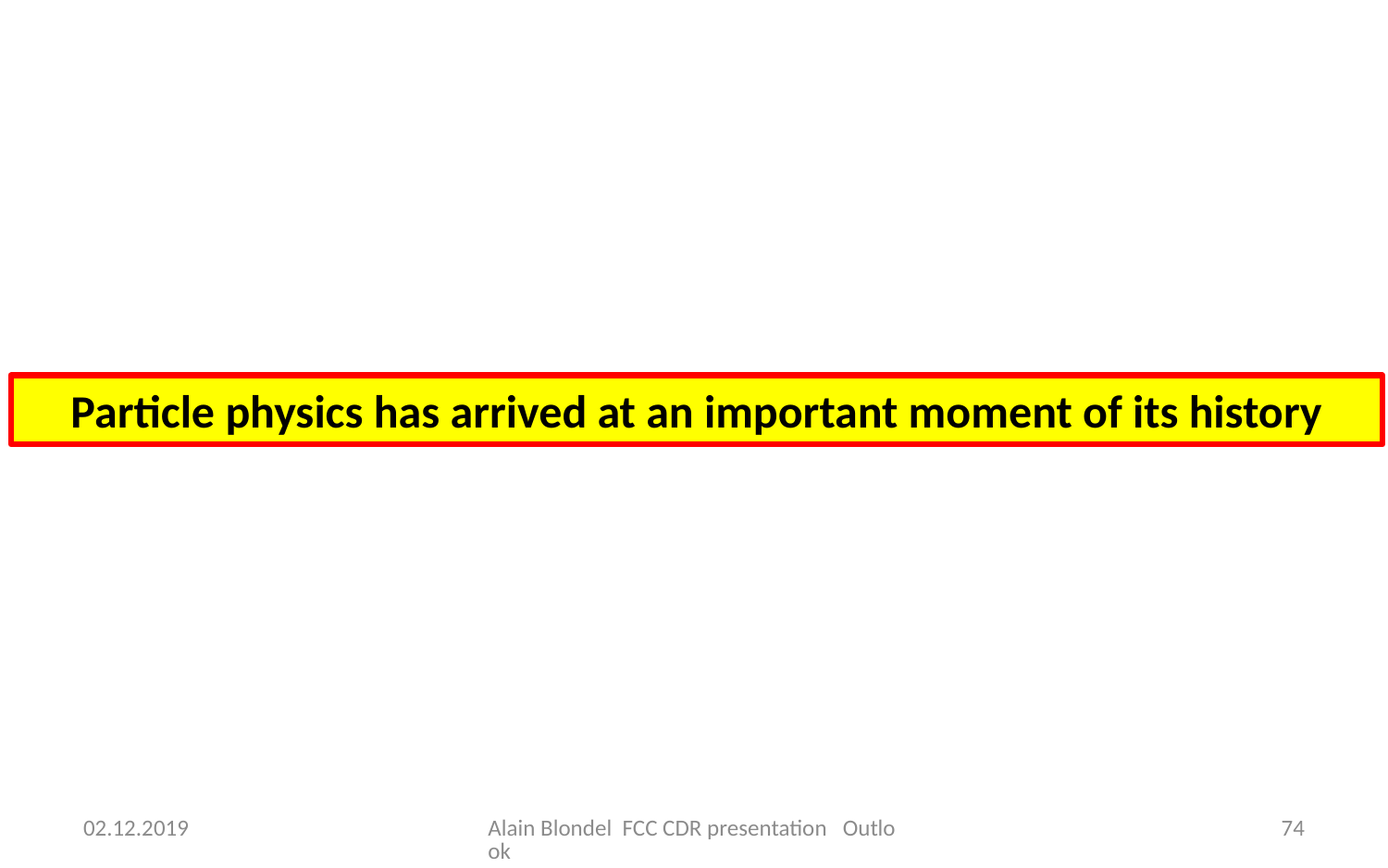

Particle physics has arrived at an important moment of its history
02.12.2019
Alain Blondel  FCC CDR presentation   Outlook
74